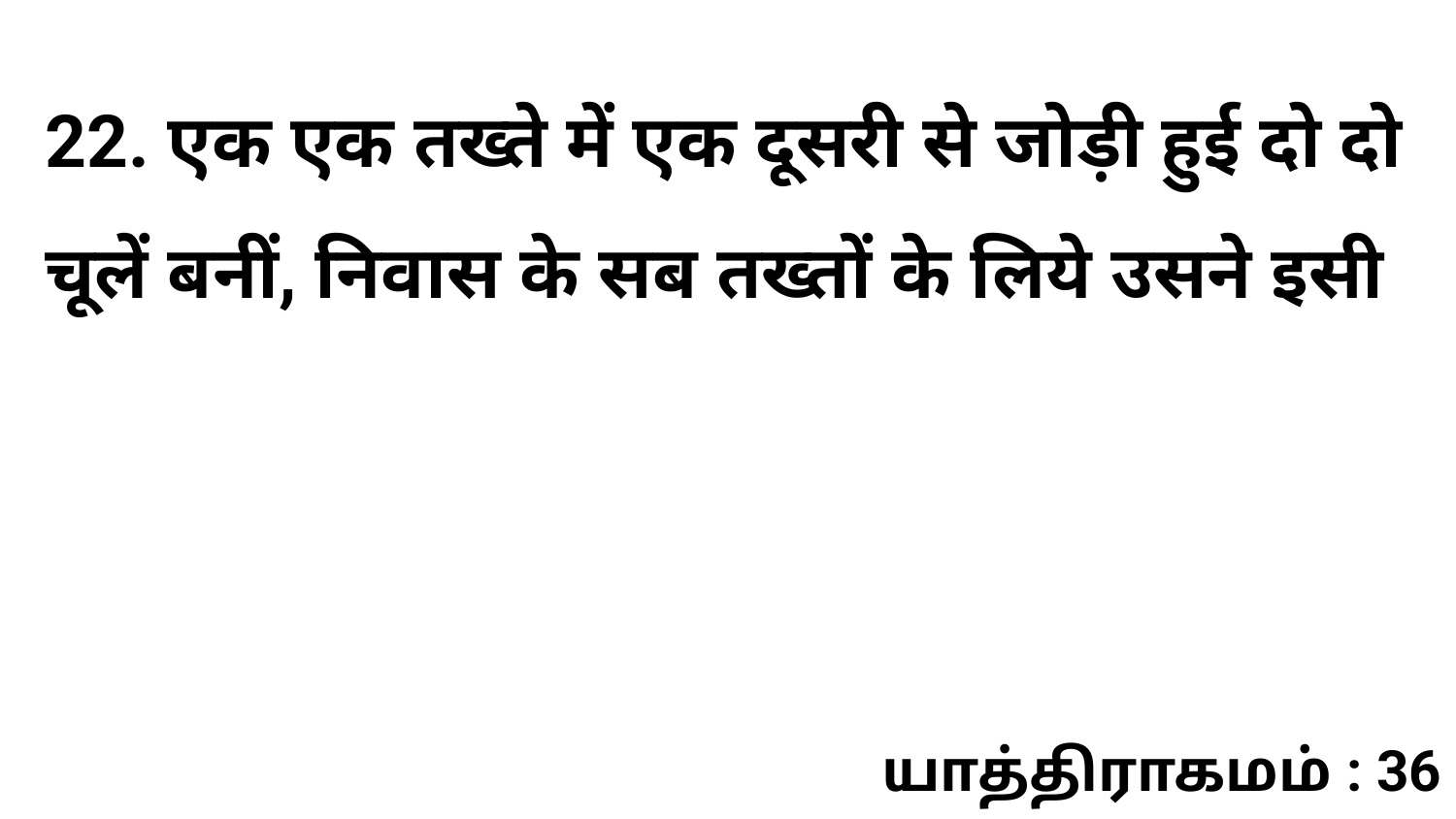

22. एक एक तख्ते में एक दूसरी से जोड़ी हुई दो दो चूलें बनीं, निवास के सब तख्तों के लिये उसने इसी
யாத்திராகமம் : 36